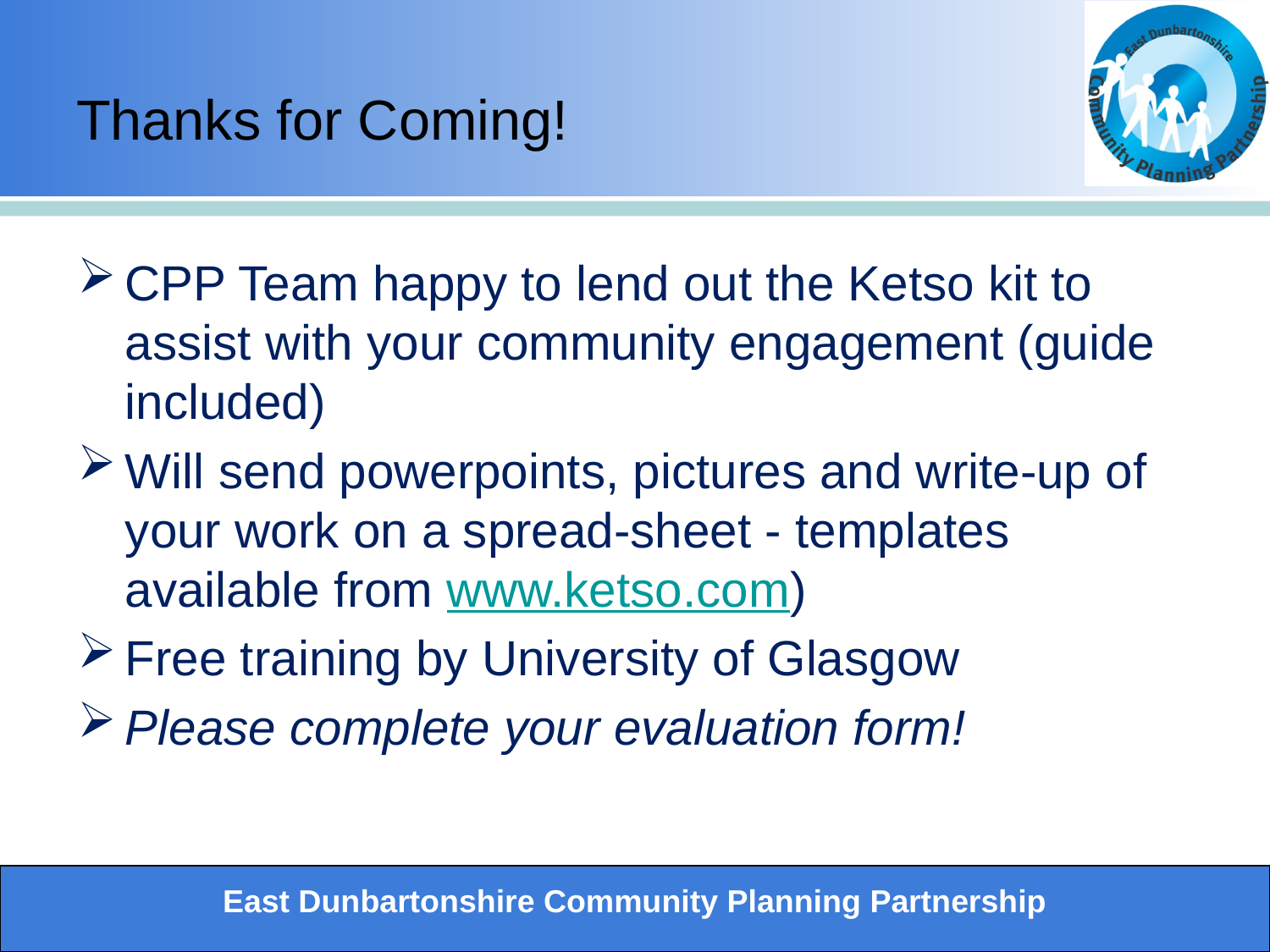

# Thanks for Coming!

CPP Team happy to lend out the Ketso kit to assist with your community engagement (guide included)
Will send powerpoints, pictures and write-up of your work on a spread-sheet - templates available from www.ketso.com)
Free training by University of Glasgow
Please complete your evaluation form!

East Dunbartonshire Community Planning Partnership